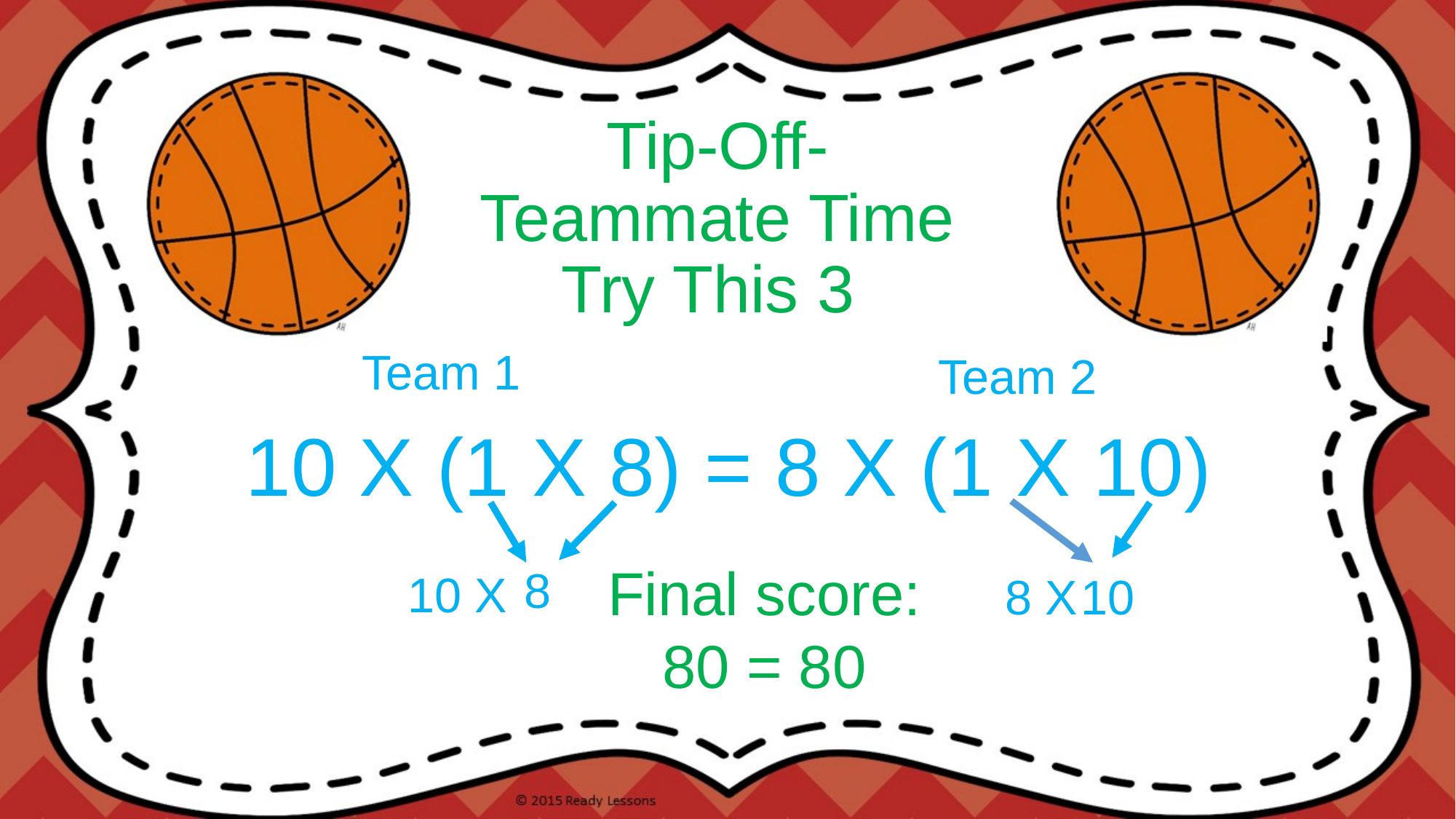

# Tip-Off- Teammate Time Try This 3 10 X (1 X 8) = 8 X (1 X 10)
Team 1
Team 2
Final score: 80 = 80
8
10 X
10
8 X